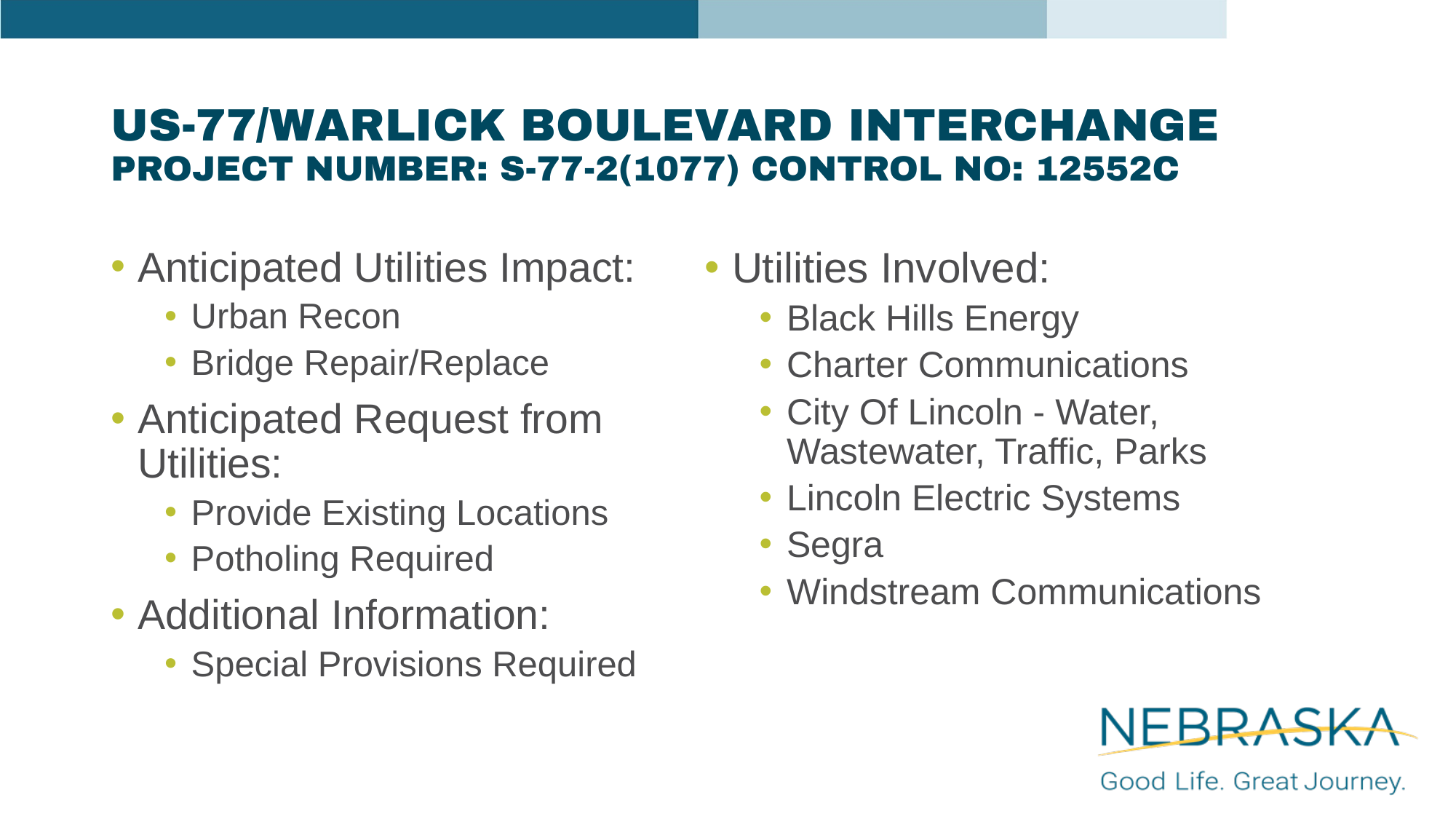

# US-77/Warlick Boulevard Interchange Project Number: S-77-2(1077) Control No: 12552C
Anticipated Utilities Impact:
Urban Recon
Bridge Repair/Replace
Anticipated Request from Utilities:
Provide Existing Locations
Potholing Required
Additional Information:
Special Provisions Required
Utilities Involved:
Black Hills Energy
Charter Communications
City Of Lincoln - Water, Wastewater, Traffic, Parks
Lincoln Electric Systems
Segra
Windstream Communications